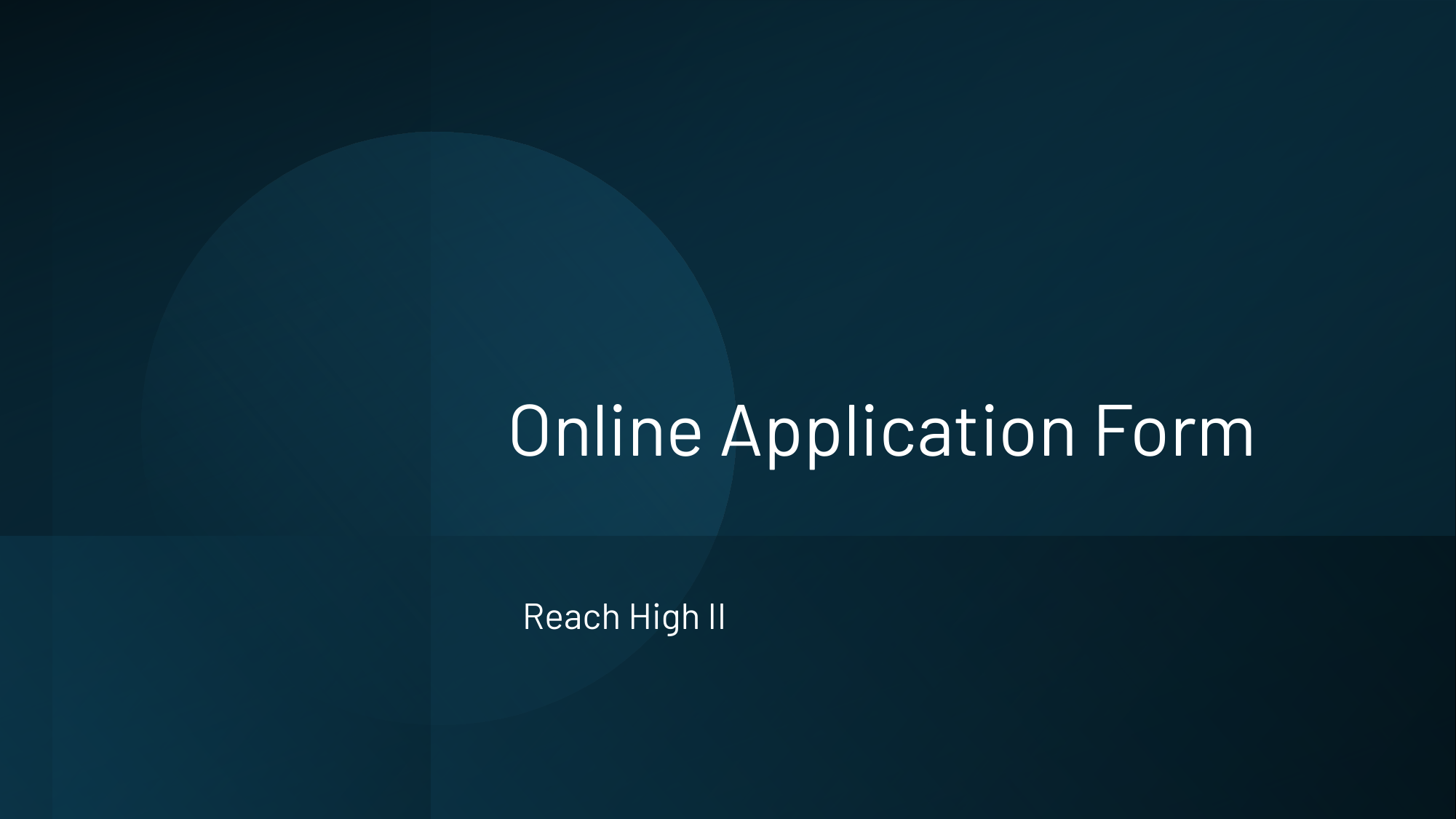

# Online Application Form

Reach High II